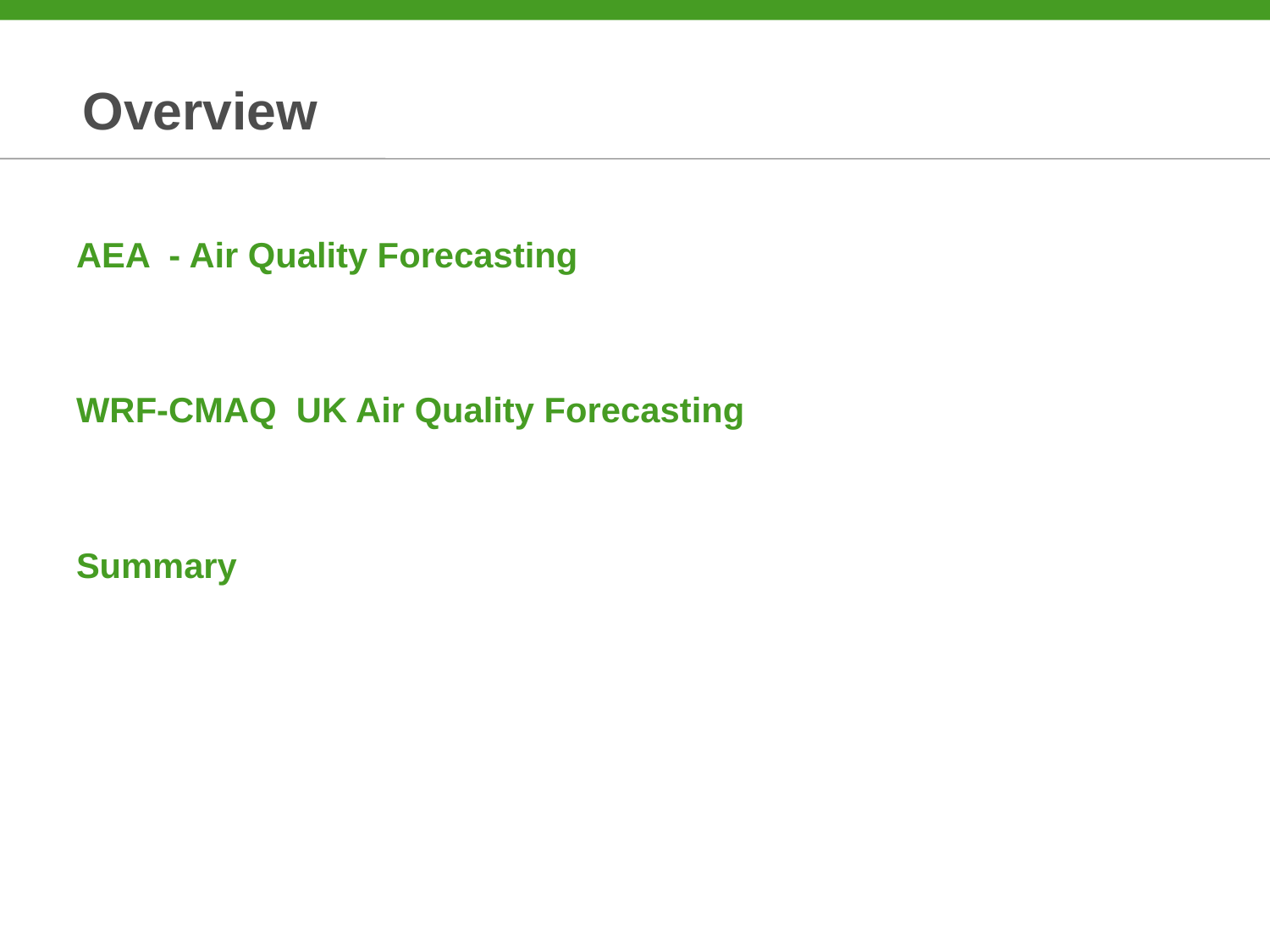

# Overview
AEA  - Air Quality Forecasting

WRF-CMAQ  UK Air Quality Forecasting

Summary